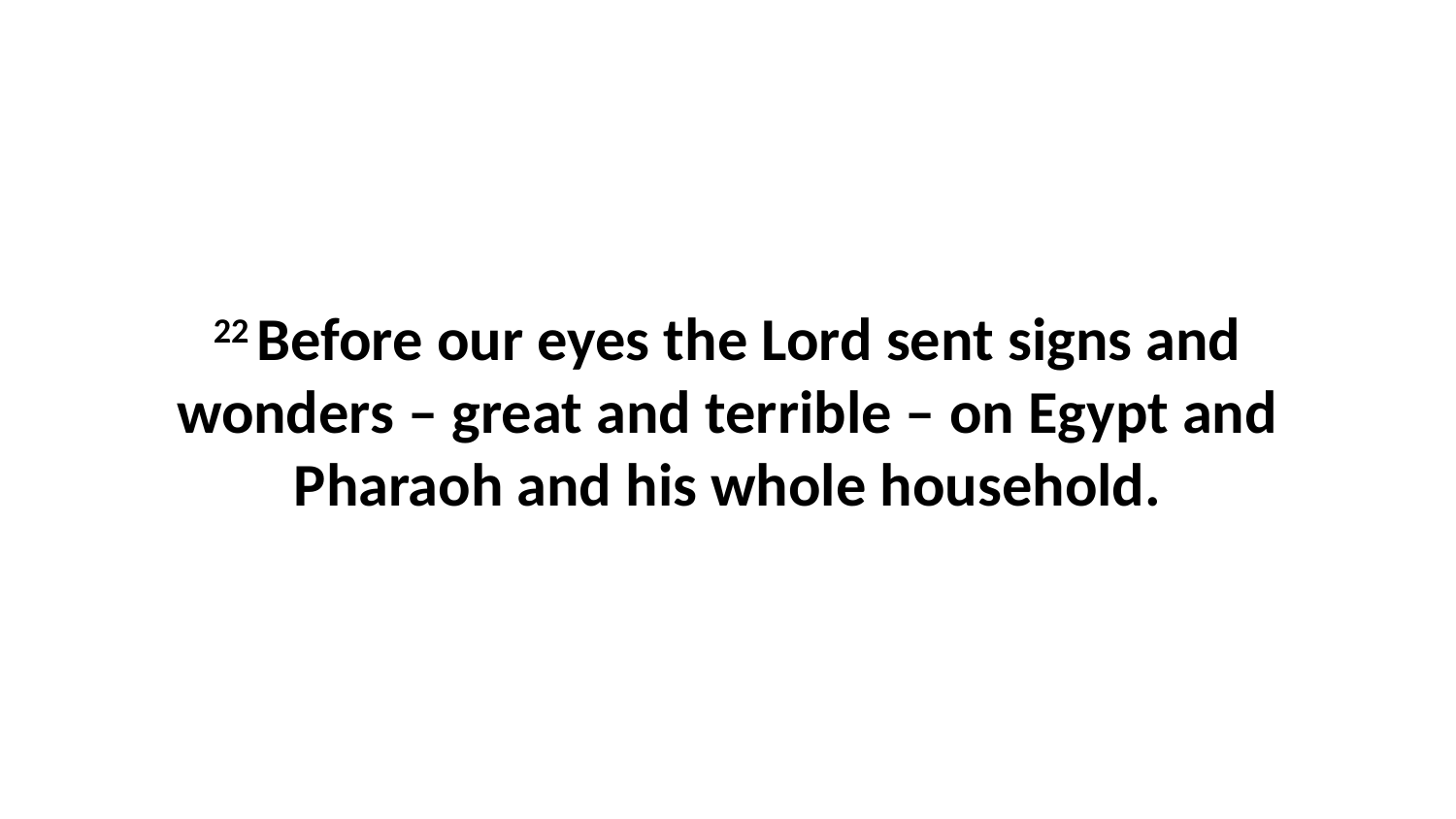

22 Before our eyes the Lord sent signs and wonders – great and terrible – on Egypt and Pharaoh and his whole household.